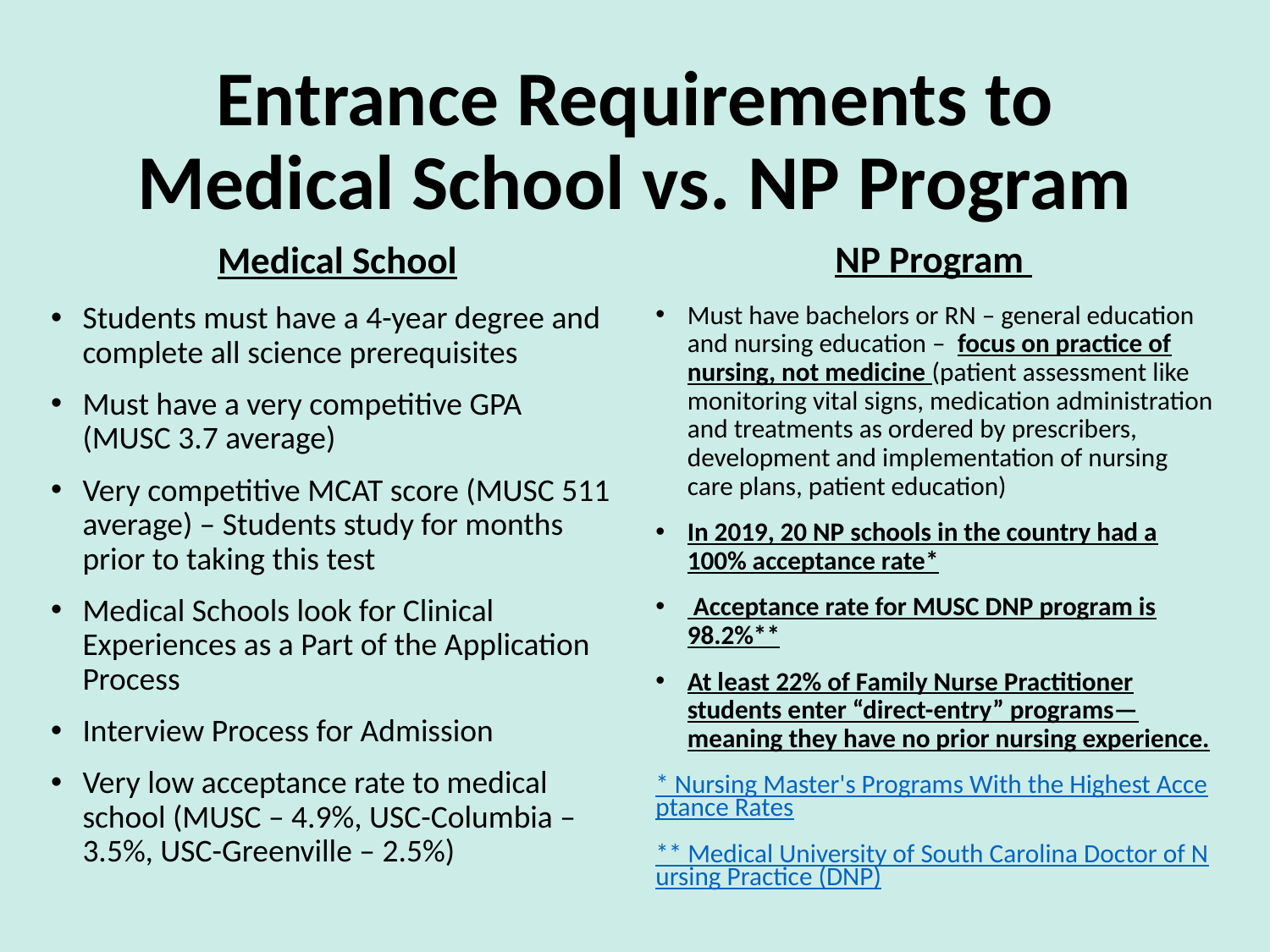

# Entrance Requirements to Medical School vs. NP Program
NP Program
Medical School
Students must have a 4-year degree and complete all science prerequisites
Must have a very competitive GPA (MUSC 3.7 average)
Very competitive MCAT score (MUSC 511 average) – Students study for months prior to taking this test
Medical Schools look for Clinical Experiences as a Part of the Application Process
Interview Process for Admission
Very low acceptance rate to medical school (MUSC – 4.9%, USC-Columbia – 3.5%, USC-Greenville – 2.5%)
Must have bachelors or RN – general education and nursing education –  focus on practice of nursing, not medicine (patient assessment like monitoring vital signs, medication administration and treatments as ordered by prescribers, development and implementation of nursing care plans, patient education)
In 2019, 20 NP schools in the country had a 100% acceptance rate*
 Acceptance rate for MUSC DNP program is 98.2%**
At least 22% of Family Nurse Practitioner students enter “direct-entry” programs—meaning they have no prior nursing experience.
* Nursing Master's Programs With the Highest Acceptance Rates
** Medical University of South Carolina Doctor of Nursing Practice (DNP)